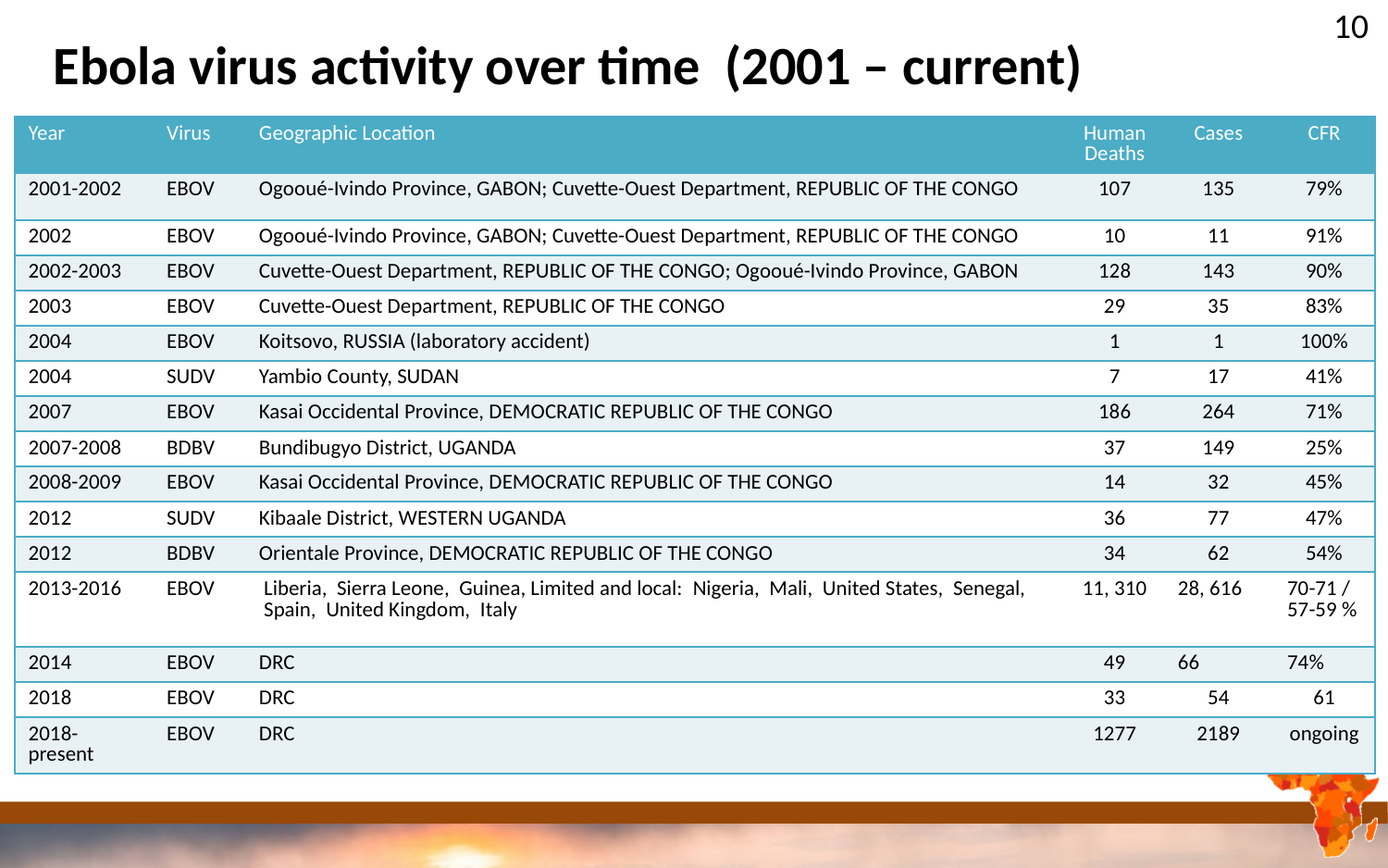

10
# Ebola virus activity over time  (2001 – current)
| Year | Virus | Geographic Location | Human Deaths | Cases | CFR |
| --- | --- | --- | --- | --- | --- |
| 2001-2002 | EBOV | Ogooué-Ivindo Province, GABON; Cuvette-Ouest Department, REPUBLIC OF THE CONGO | 107 | 135 | 79% |
| 2002 | EBOV | Ogooué-Ivindo Province, GABON; Cuvette-Ouest Department, REPUBLIC OF THE CONGO | 10 | 11 | 91% |
| 2002-2003 | EBOV | Cuvette-Ouest Department, REPUBLIC OF THE CONGO; Ogooué-Ivindo Province, GABON | 128 | 143 | 90% |
| 2003 | EBOV | Cuvette-Ouest Department, REPUBLIC OF THE CONGO | 29 | 35 | 83% |
| 2004 | EBOV | Koitsovo, RUSSIA (laboratory accident) | 1 | 1 | 100% |
| 2004 | SUDV | Yambio County, SUDAN | 7 | 17 | 41% |
| 2007 | EBOV | Kasai Occidental Province, DEMOCRATIC REPUBLIC OF THE CONGO | 186 | 264 | 71% |
| 2007-2008 | BDBV | Bundibugyo District, UGANDA | 37 | 149 | 25% |
| 2008-2009 | EBOV | Kasai Occidental Province, DEMOCRATIC REPUBLIC OF THE CONGO | 14 | 32 | 45% |
| 2012 | SUDV | Kibaale District, WESTERN UGANDA | 36 | 77 | 47% |
| 2012 | BDBV | Orientale Province, DEMOCRATIC REPUBLIC OF THE CONGO | 34 | 62 | 54% |
| 2013-2016 | EBOV | Liberia,  Sierra Leone,  Guinea, Limited and local:  Nigeria,  Mali,  United States,  Senegal,  Spain,  United Kingdom,  Italy | 11, 310 | 28, 616 | 70-71 / 57-59 % |
| 2014 | EBOV | DRC | 49 | 66 | 74% |
| 2018 | EBOV | DRC | 33 | 54 | 61 |
| 2018-present | EBOV | DRC | 1277 | 2189 | ongoing |